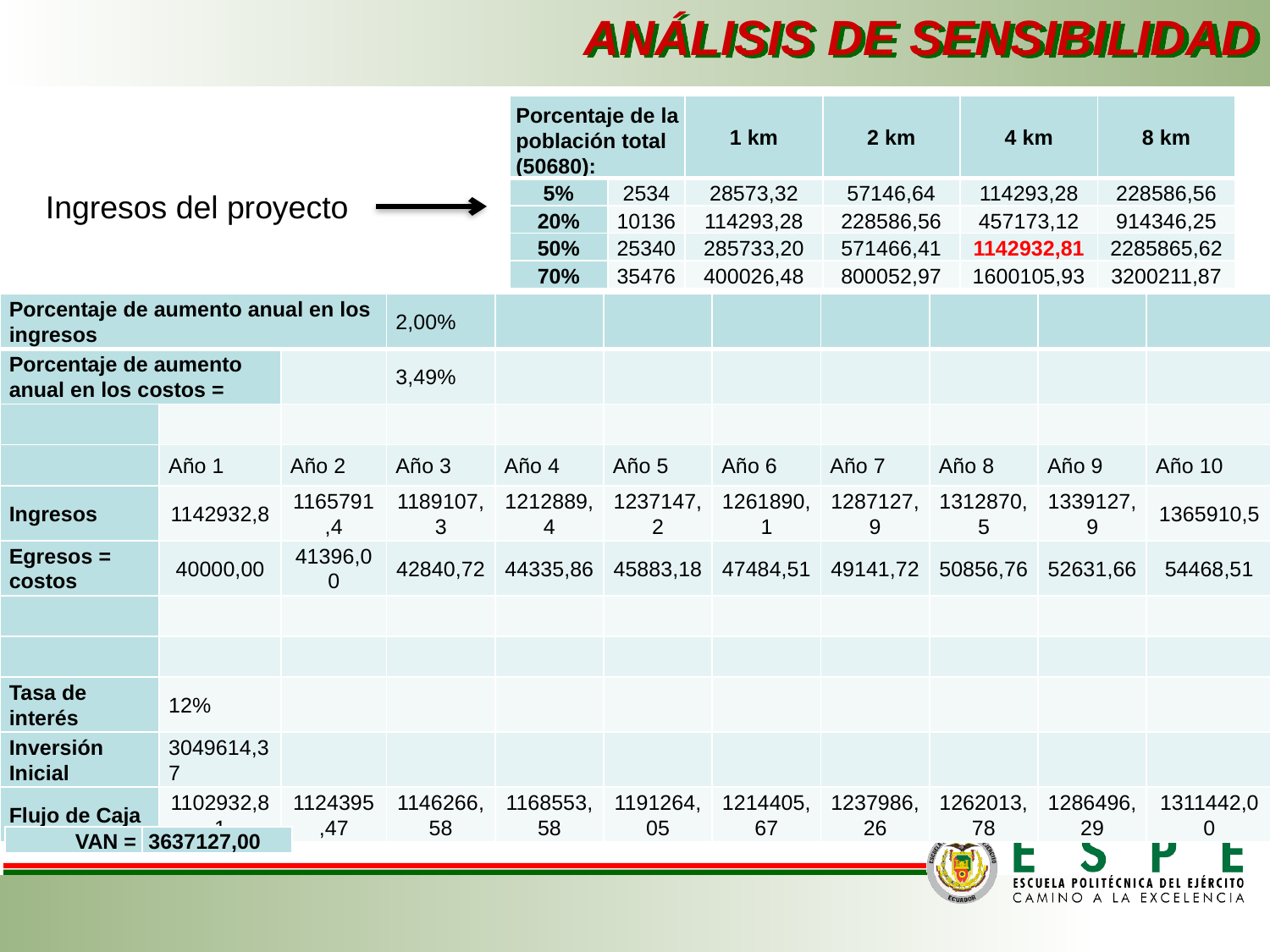

ANÁLISIS DE SENSIBILIDAD
| Porcentaje de la población total (50680): |  | 1 km | 2 km | 4 km | 8 km |
| --- | --- | --- | --- | --- | --- |
| 5% | 2534 | 28573,32 | 57146,64 | 114293,28 | 228586,56 |
| 20% | 10136 | 114293,28 | 228586,56 | 457173,12 | 914346,25 |
| 50% | 25340 | 285733,20 | 571466,41 | 1142932,81 | 2285865,62 |
| 70% | 35476 | 400026,48 | 800052,97 | 1600105,93 | 3200211,87 |
Ingresos del proyecto
| Porcentaje de aumento anual en los ingresos |  |  | 2,00% |  |  |  |  |  |  |  |
| --- | --- | --- | --- | --- | --- | --- | --- | --- | --- | --- |
| Porcentaje de aumento anual en los costos = |  |  | 3,49% |  |  |  |  |  |  |  |
|  |  |  |  |  |  |  |  |  |  |  |
|  | Año 1 | Año 2 | Año 3 | Año 4 | Año 5 | Año 6 | Año 7 | Año 8 | Año 9 | Año 10 |
| Ingresos | 1142932,8 | 1165791,4 | 1189107,3 | 1212889,4 | 1237147,2 | 1261890,1 | 1287127,9 | 1312870,5 | 1339127,9 | 1365910,5 |
| Egresos = costos | 40000,00 | 41396,00 | 42840,72 | 44335,86 | 45883,18 | 47484,51 | 49141,72 | 50856,76 | 52631,66 | 54468,51 |
|  |  |  |  |  |  |  |  |  |  |  |
|  |  |  |  |  |  |  |  |  |  |  |
| Tasa de interés | 12% |  |  |  |  |  |  |  |  |  |
| Inversión Inicial | 3049614,37 |  |  |  |  |  |  |  |  |  |
| Flujo de Caja | 1102932,81 | 1124395,47 | 1146266,58 | 1168553,58 | 1191264,05 | 1214405,67 | 1237986,26 | 1262013,78 | 1286496,29 | 1311442,00 |
| VAN = | 3637127,00 |
| --- | --- |